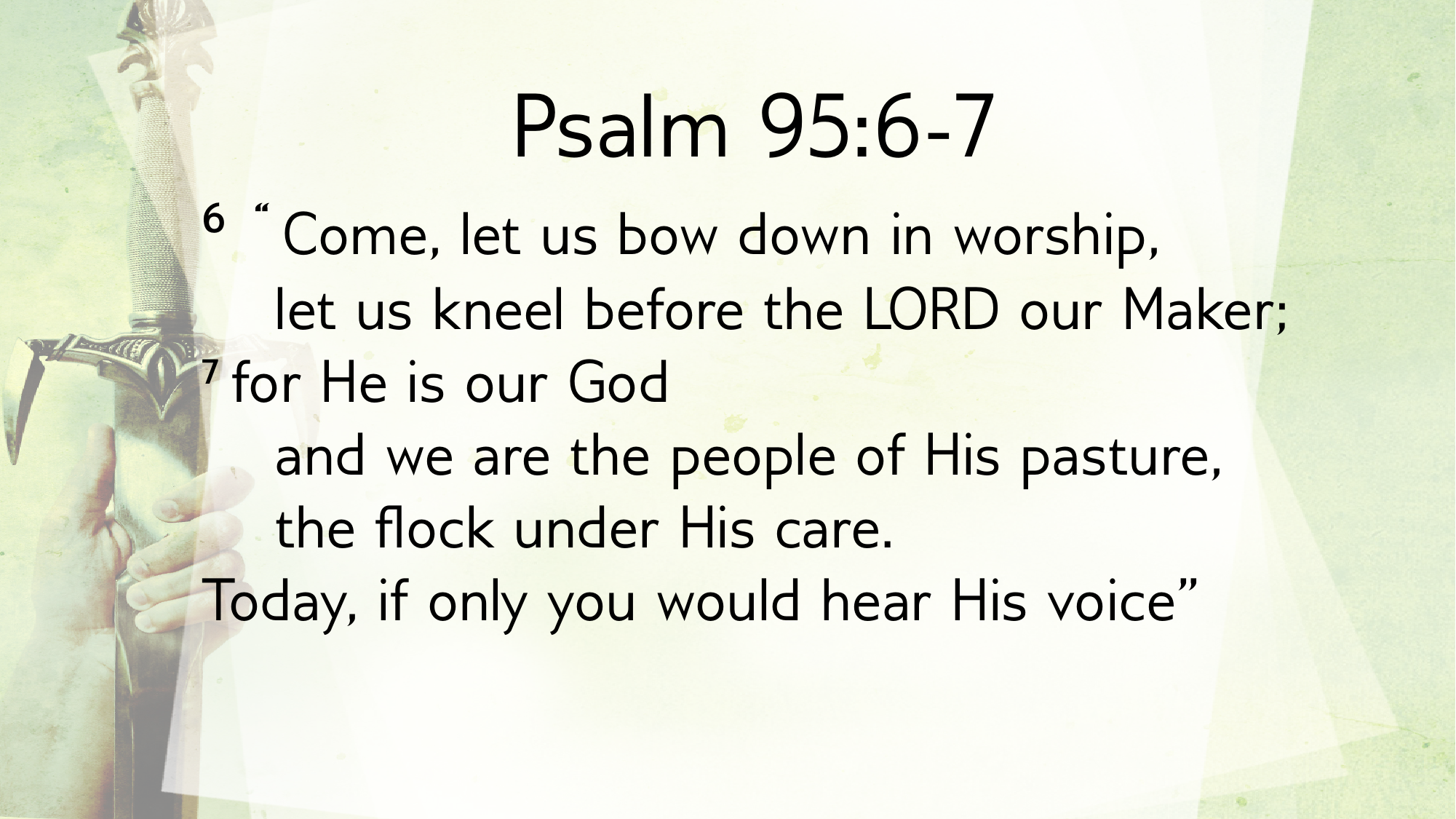

Psalm 95:6-7

6  “ Come, let us bow down in worship,
    let us kneel before the Lord our Maker;
7 for He is our God
    and we are the people of His pasture,
    the flock under His care.
Today, if only you would hear His voice”